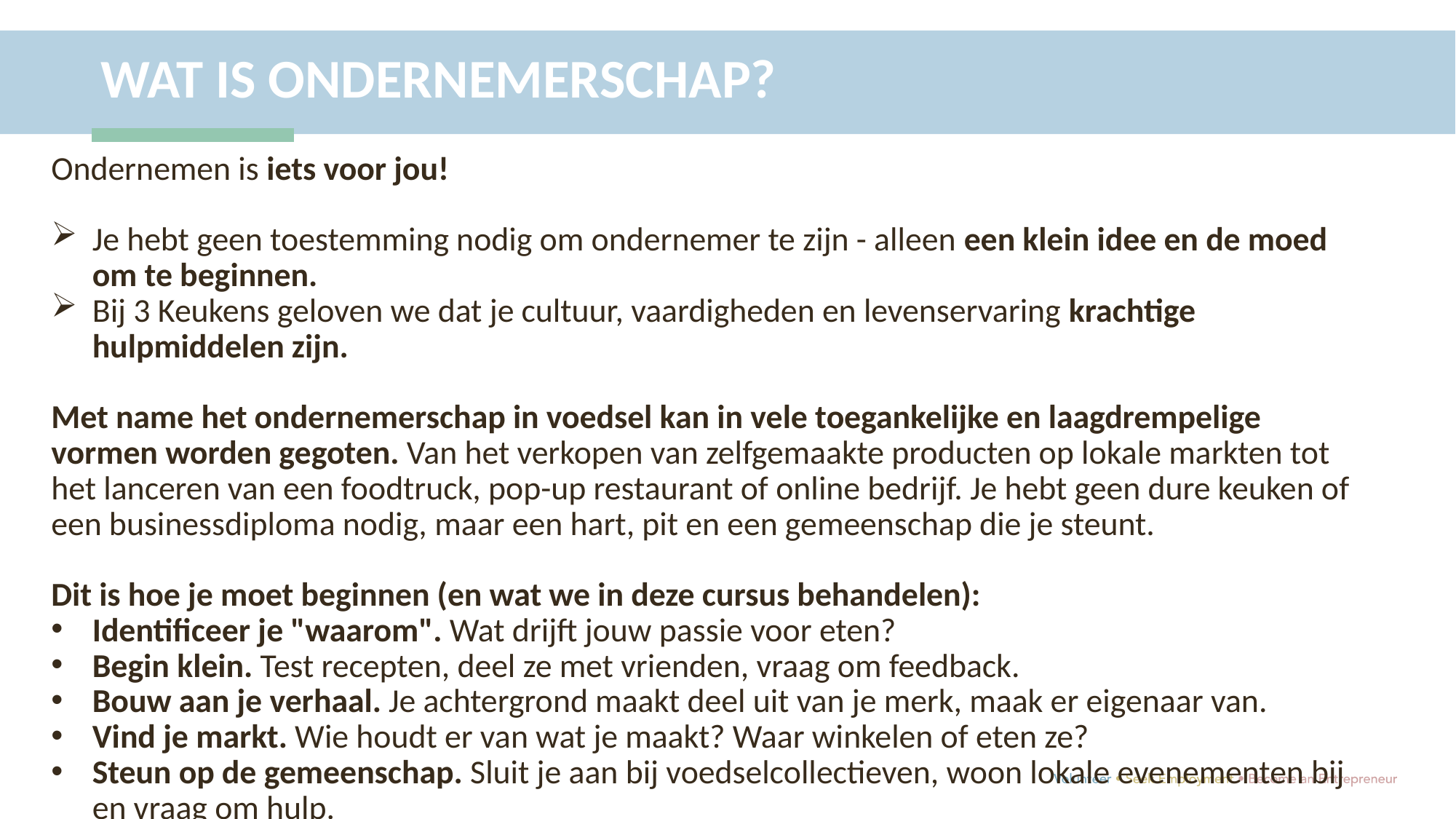

WAT IS ONDERNEMERSCHAP?
Ondernemen is iets voor jou!

Je hebt geen toestemming nodig om ondernemer te zijn - alleen een klein idee en de moed om te beginnen.
Bij 3 Keukens geloven we dat je cultuur, vaardigheden en levenservaring krachtige hulpmiddelen zijn.

Met name het ondernemerschap in voedsel kan in vele toegankelijke en laagdrempelige vormen worden gegoten. Van het verkopen van zelfgemaakte producten op lokale markten tot het lanceren van een foodtruck, pop-up restaurant of online bedrijf. Je hebt geen dure keuken of een businessdiploma nodig, maar een hart, pit en een gemeenschap die je steunt.

Dit is hoe je moet beginnen (en wat we in deze cursus behandelen):
Identificeer je "waarom". Wat drijft jouw passie voor eten?
Begin klein. Test recepten, deel ze met vrienden, vraag om feedback.
Bouw aan je verhaal. Je achtergrond maakt deel uit van je merk, maak er eigenaar van.
Vind je markt. Wie houdt er van wat je maakt? Waar winkelen of eten ze?
Steun op de gemeenschap. Sluit je aan bij voedselcollectieven, woon lokale evenementen bij en vraag om hulp.